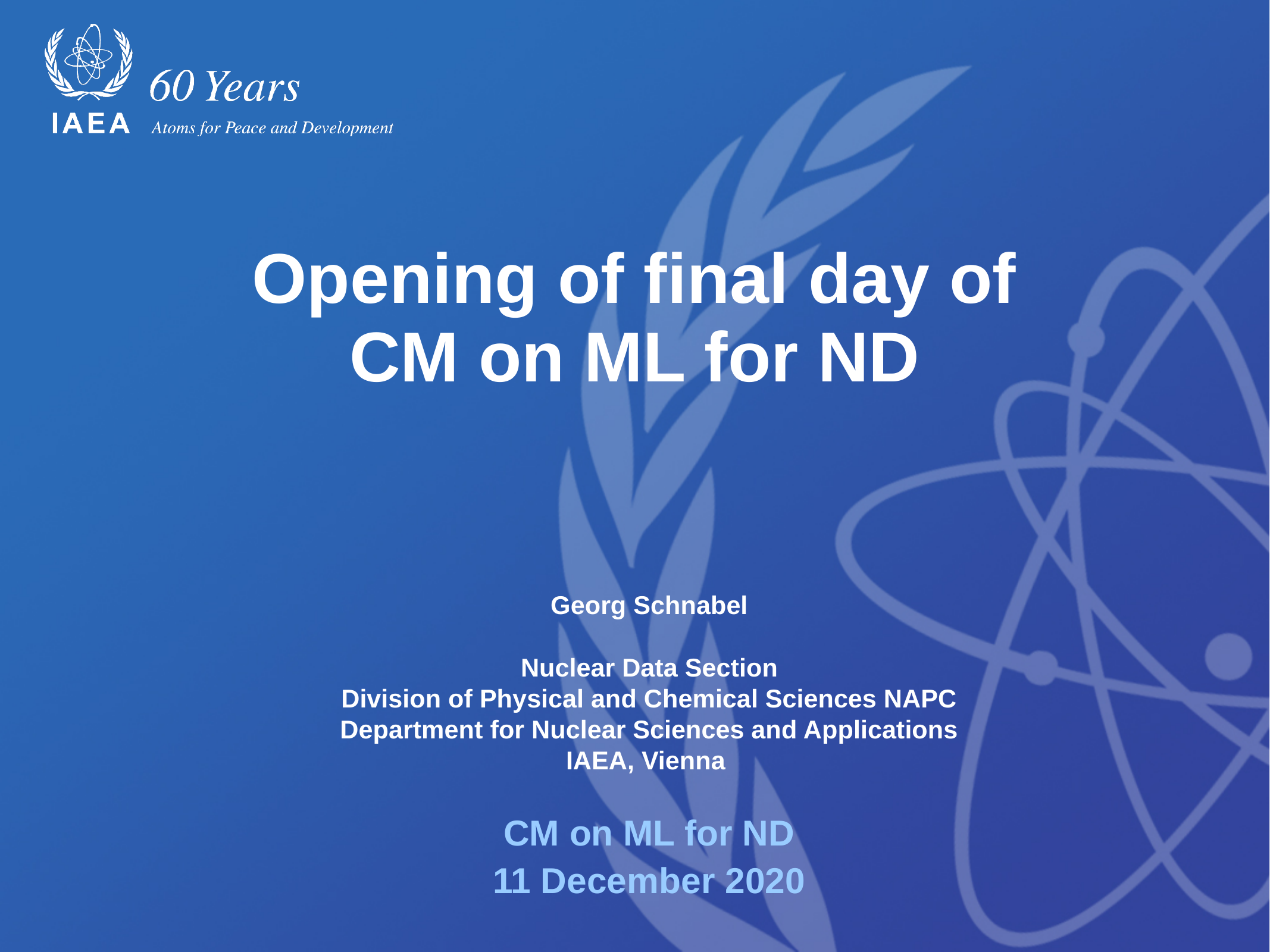

# Opening of final day of CM on ML for ND

Georg Schnabel

Nuclear Data Section
Division of Physical and Chemical Sciences NAPC
Department for Nuclear Sciences and Applications
IAEA, Vienna

CM on ML for ND
11 December 2020